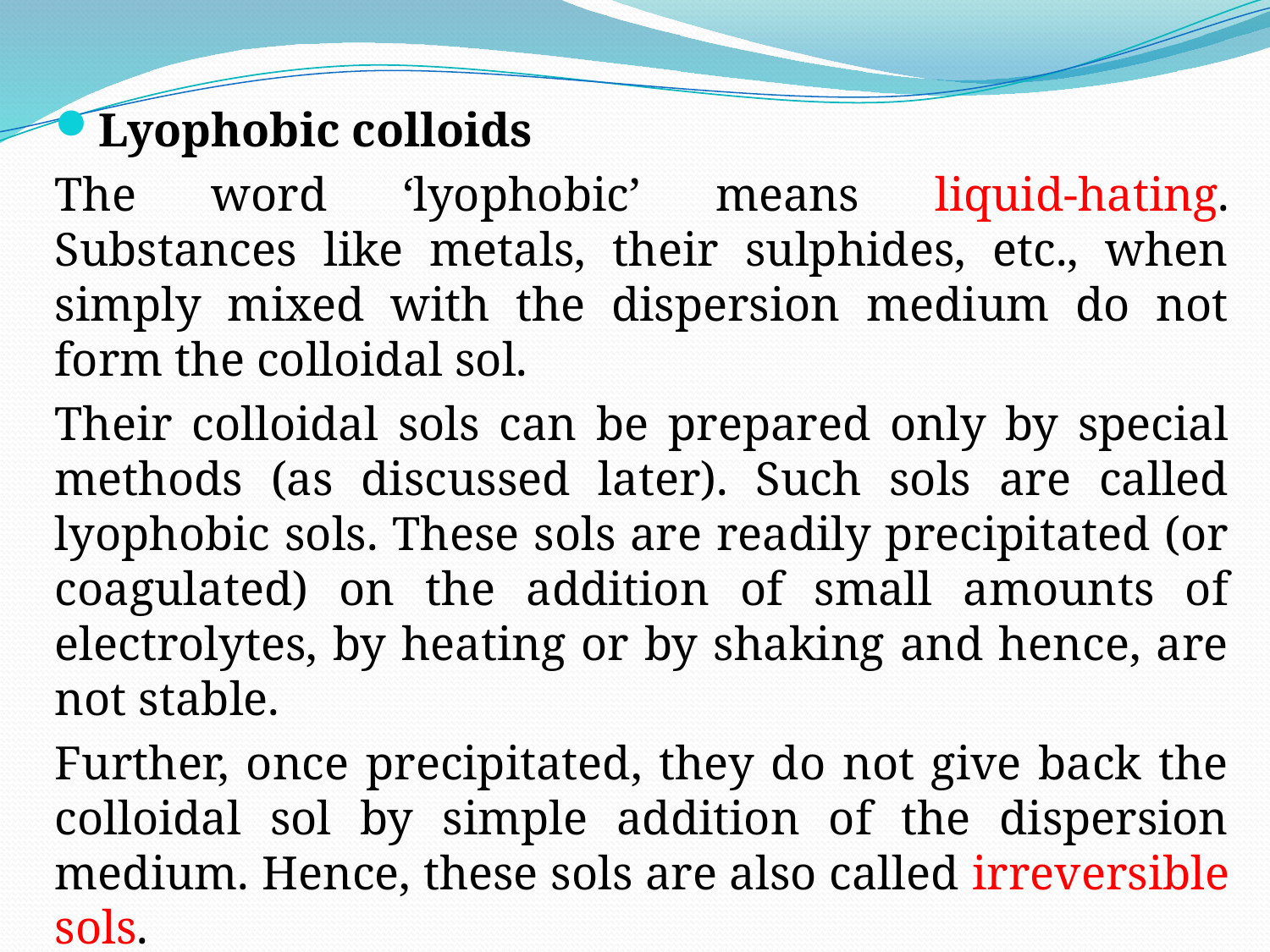

Lyophobic colloids
The word ‘lyophobic’ means liquid-hating. Substances like metals, their sulphides, etc., when simply mixed with the dispersion medium do not form the colloidal sol.
Their colloidal sols can be prepared only by special methods (as discussed later). Such sols are called lyophobic sols. These sols are readily precipitated (or coagulated) on the addition of small amounts of electrolytes, by heating or by shaking and hence, are not stable.
Further, once precipitated, they do not give back the colloidal sol by simple addition of the dispersion medium. Hence, these sols are also called irreversible sols.